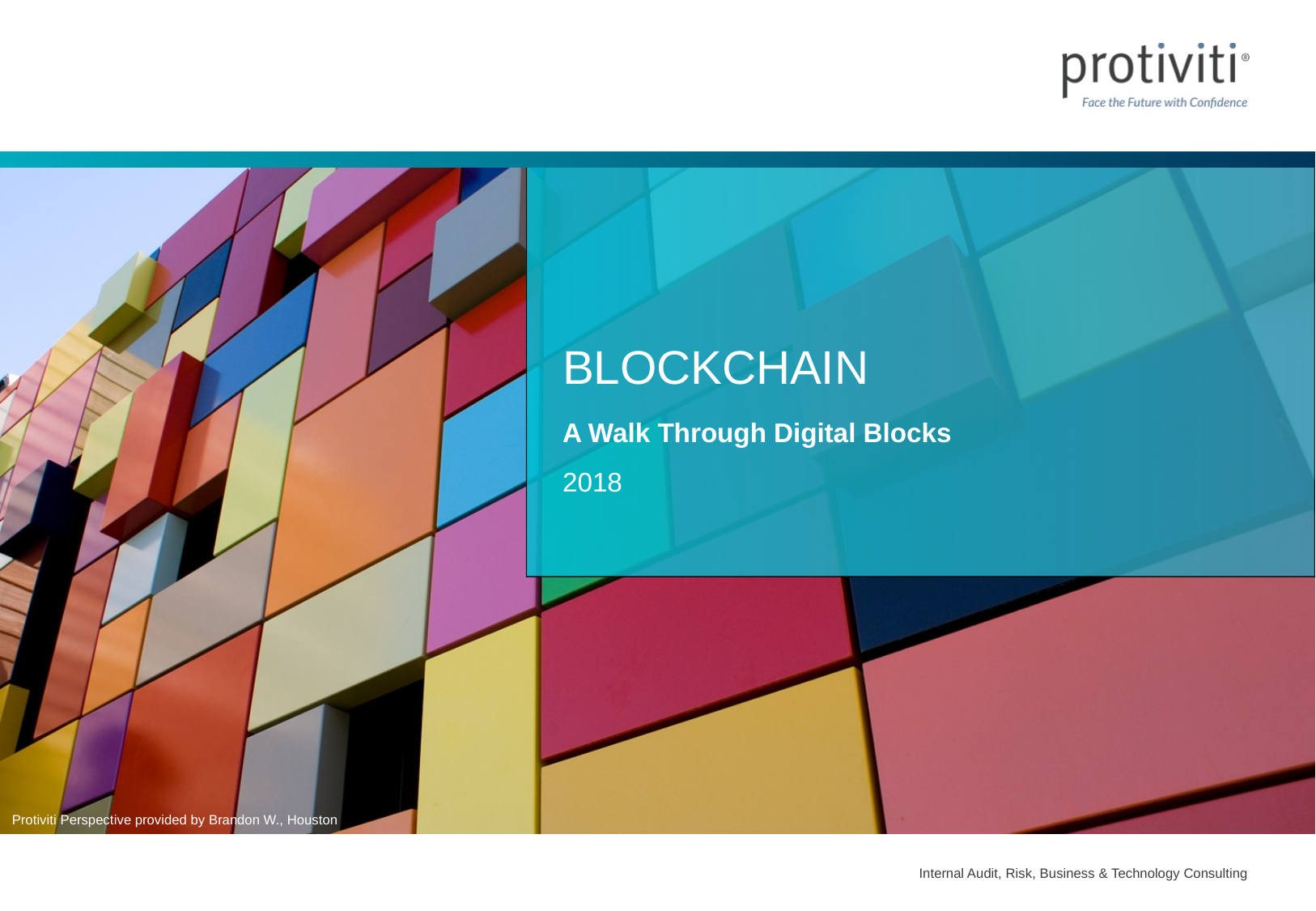

# Blockchain
A Walk Through Digital Blocks
2018